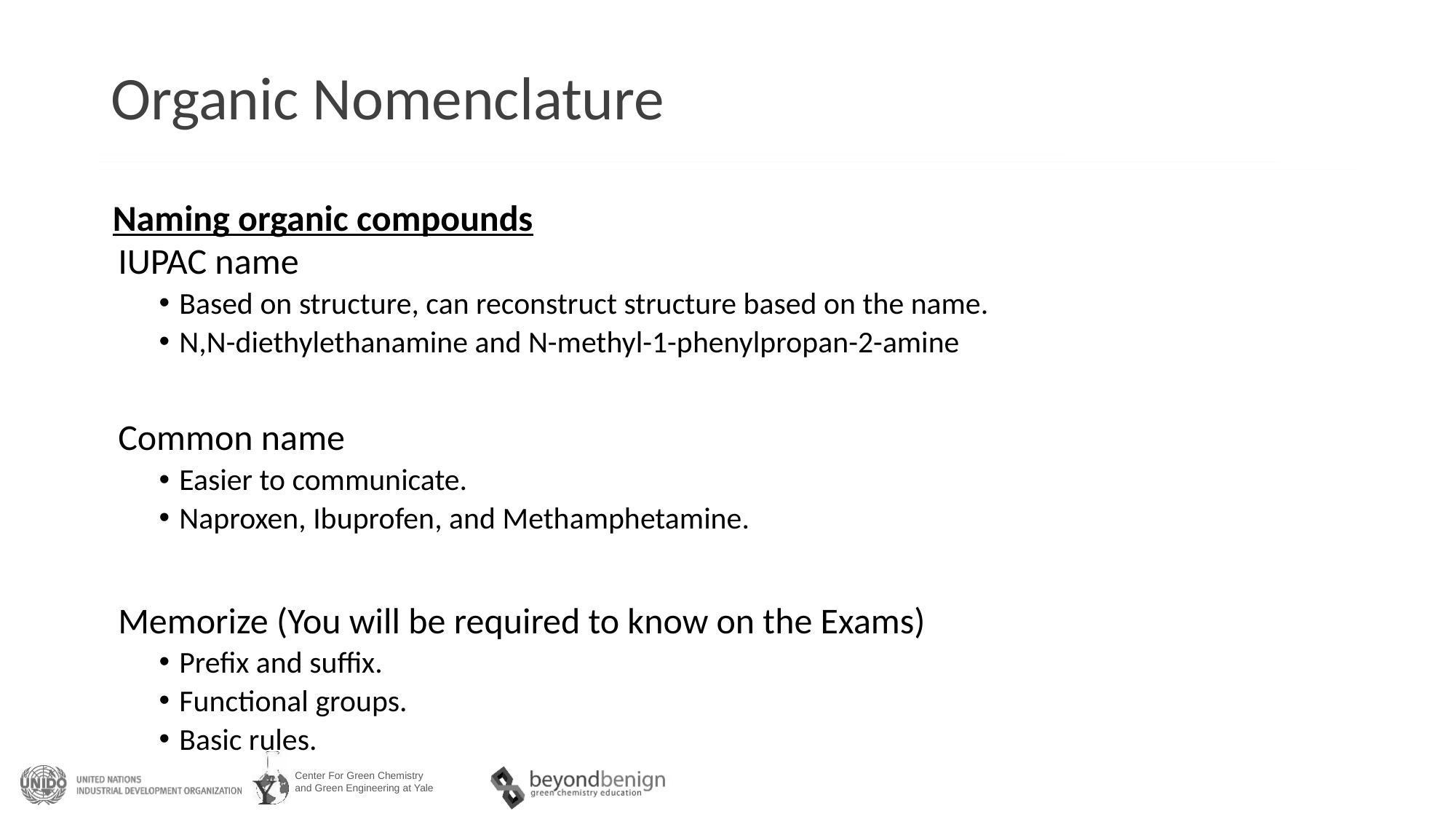

# Organic Nomenclature
Naming organic compounds

IUPAC name
Based on structure, can reconstruct structure based on the name.
N,N-diethylethanamine and N-methyl-1-phenylpropan-2-amine

Common name
Easier to communicate.
Naproxen, Ibuprofen, and Methamphetamine.

Memorize (You will be required to know on the Exams)
Prefix and suffix.
Functional groups.
Basic rules.